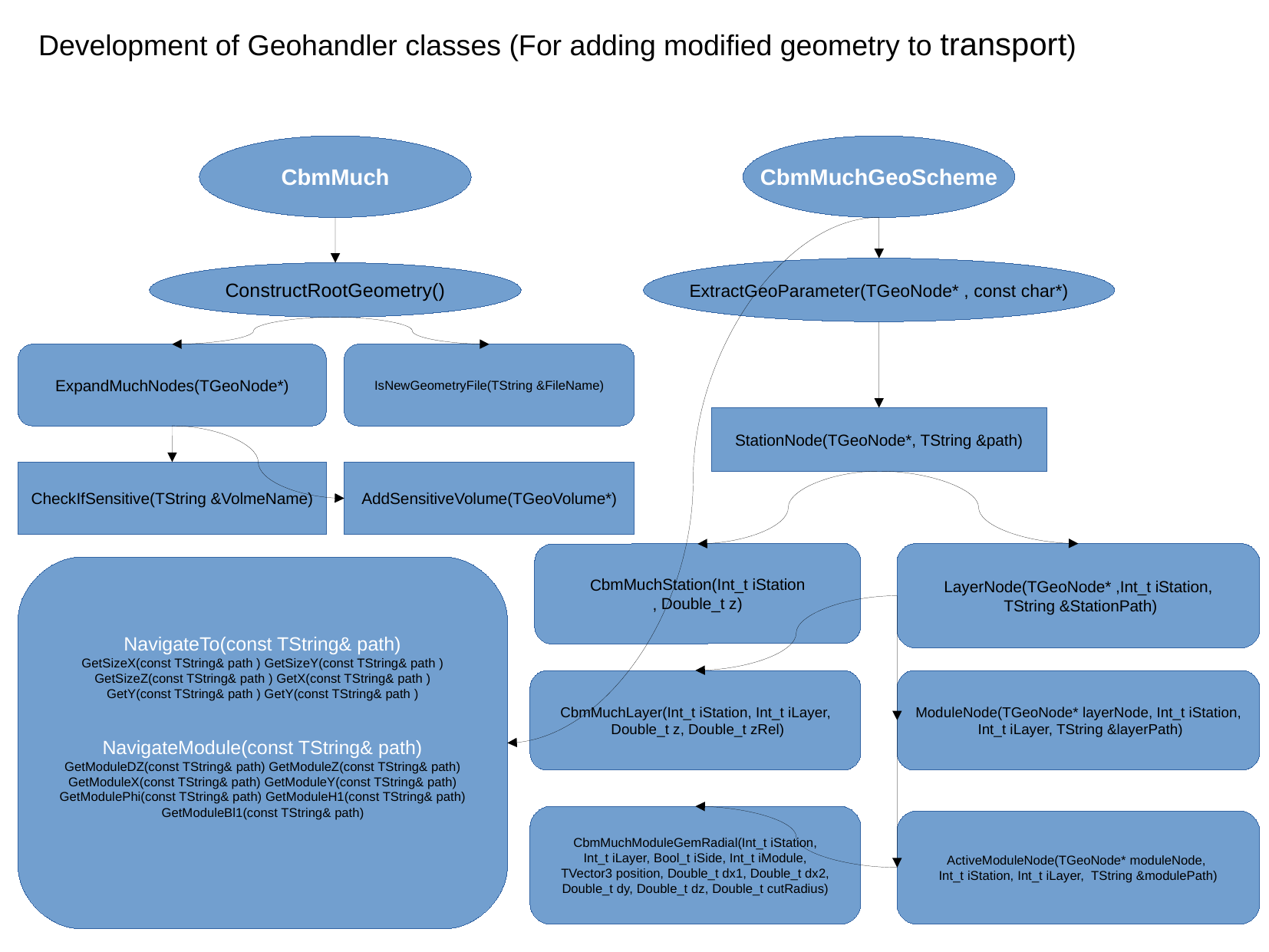

Development of Geohandler classes (For adding modified geometry to transport)
CbmMuch
CbmMuchGeoScheme

ExtractGeoParameter(TGeoNode* , const char*)
ConstructRootGeometry()

ExpandMuchNodes(TGeoNode*)
IsNewGeometryFile(TString &FileName)
StationNode(TGeoNode*, TString &path)

CheckIfSensitive(TString &VolmeName)
AddSensitiveVolume(TGeoVolume*)

LayerNode(TGeoNode* ,Int_t iStation,
 TString &StationPath)
CbmMuchStation(Int_t iStation
, Double_t z)
NavigateTo(const TString& path)
GetSizeX(const TString& path ) GetSizeY(const TString& path )
GetSizeZ(const TString& path ) GetX(const TString& path )
GetY(const TString& path ) GetY(const TString& path )

NavigateModule(const TString& path)
GetModuleDZ(const TString& path) GetModuleZ(const TString& path)
GetModuleX(const TString& path) GetModuleY(const TString& path)
GetModulePhi(const TString& path) GetModuleH1(const TString& path)
GetModuleBl1(const TString& path)

CbmMuchLayer(Int_t iStation, Int_t iLayer,
 Double_t z, Double_t zRel)
ModuleNode(TGeoNode* layerNode, Int_t iStation,
 Int_t iLayer, TString &layerPath)

CbmMuchModuleGemRadial(Int_t iStation,
 Int_t iLayer, Bool_t iSide, Int_t iModule,
TVector3 position, Double_t dx1, Double_t dx2,
Double_t dy, Double_t dz, Double_t cutRadius)

ActiveModuleNode(TGeoNode* moduleNode,
Int_t iStation, Int_t iLayer,  TString &modulePath)